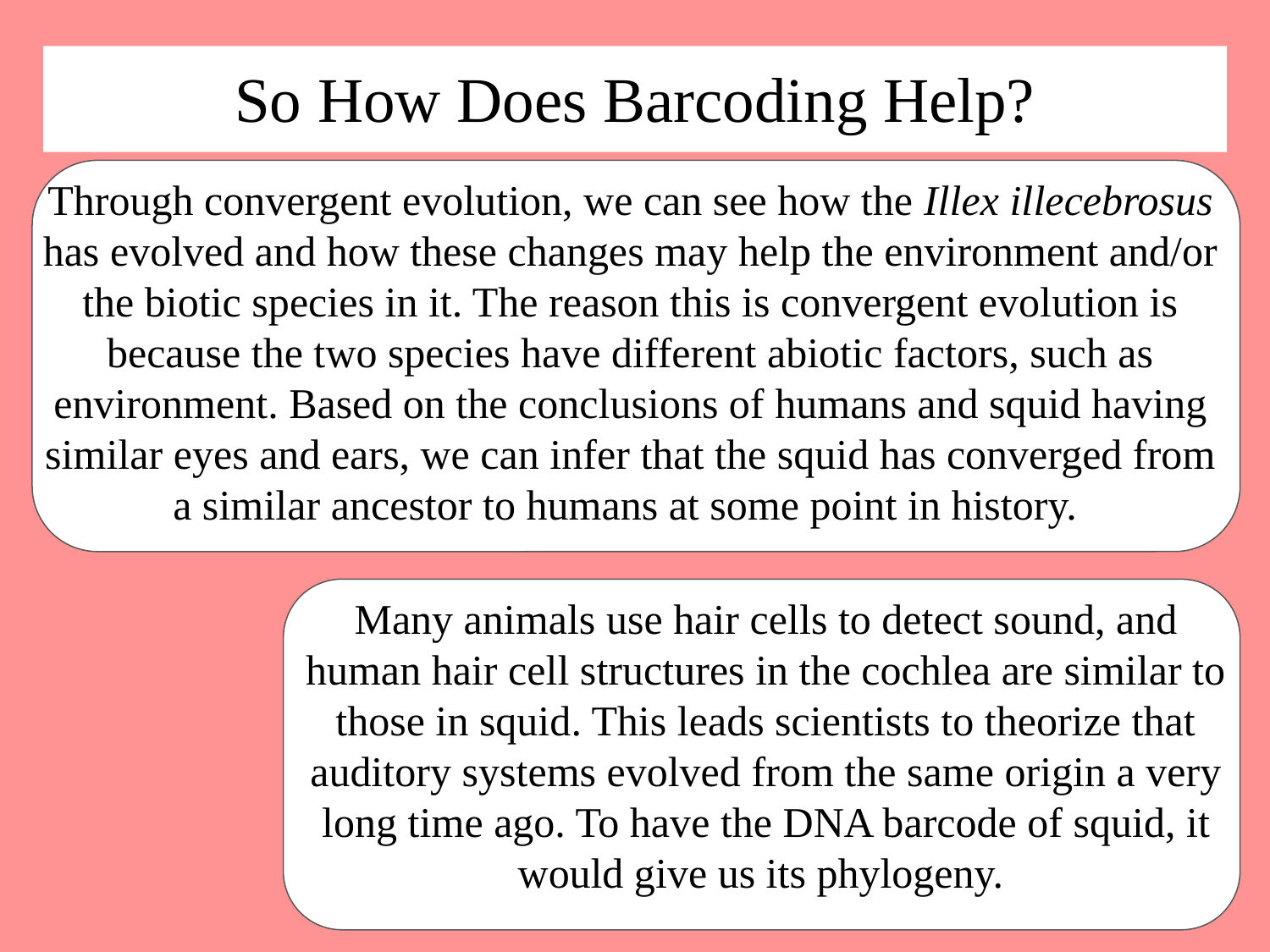

# So How Does Barcoding Help?

Through convergent evolution, we can see how the Illex illecebrosus has evolved and how these changes may help the environment and/or the biotic species in it. The reason this is convergent evolution is because the two species have different abiotic factors, such as environment. Based on the conclusions of humans and squid having similar eyes and ears, we can infer that the squid has converged from a similar ancestor to humans at some point in history.

Many animals use hair cells to detect sound, and human hair cell structures in the cochlea are similar to those in squid. This leads scientists to theorize that auditory systems evolved from the same origin a very long time ago. To have the DNA barcode of squid, it would give us its phylogeny.